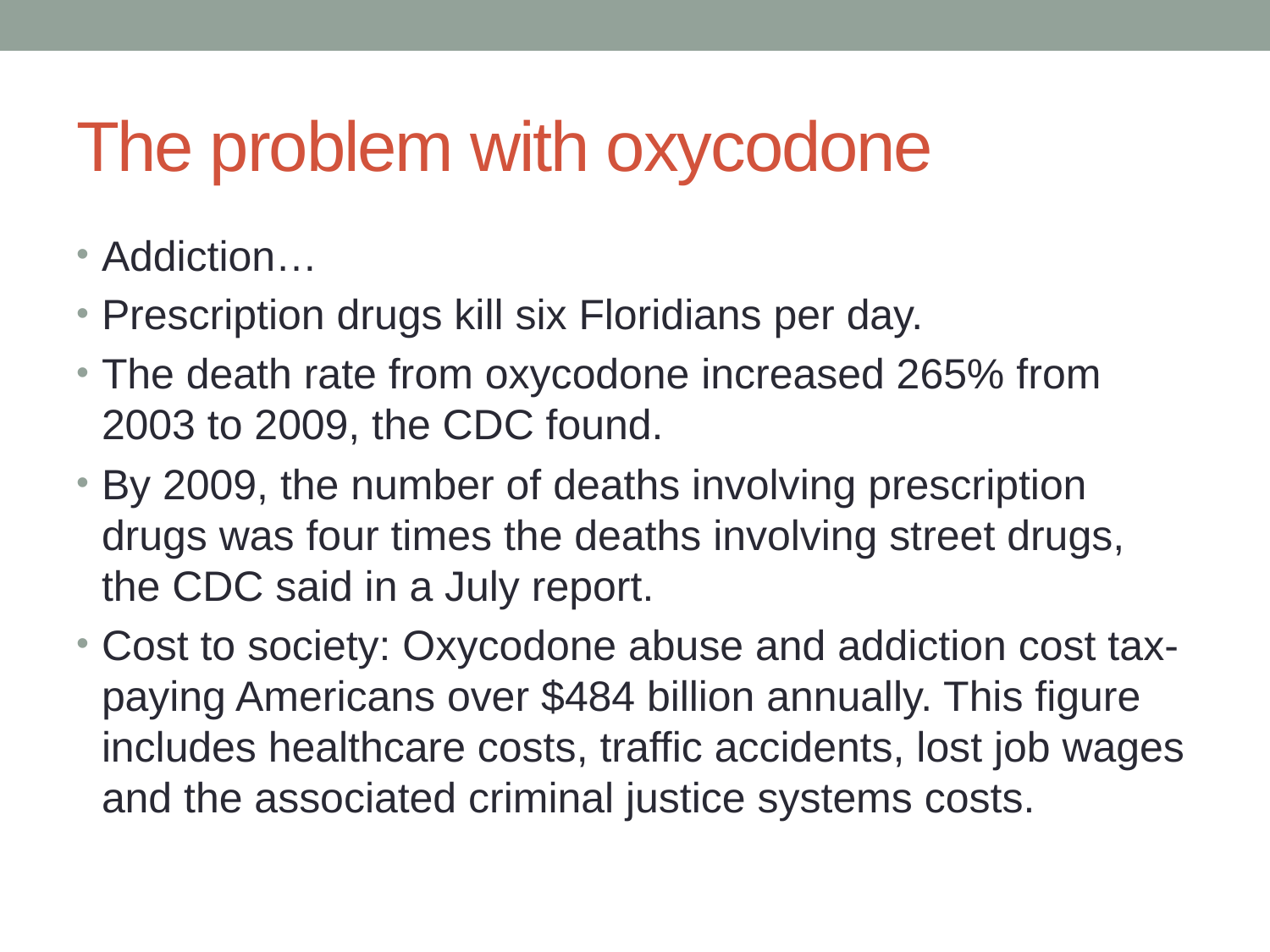

# The problem with oxycodone
Addiction…
Prescription drugs kill six Floridians per day.
The death rate from oxycodone increased 265% from 2003 to 2009, the CDC found.
By 2009, the number of deaths involving prescription drugs was four times the deaths involving street drugs, the CDC said in a July report.
Cost to society: Oxycodone abuse and addiction cost tax-paying Americans over $484 billion annually. This figure includes healthcare costs, traffic accidents, lost job wages and the associated criminal justice systems costs.